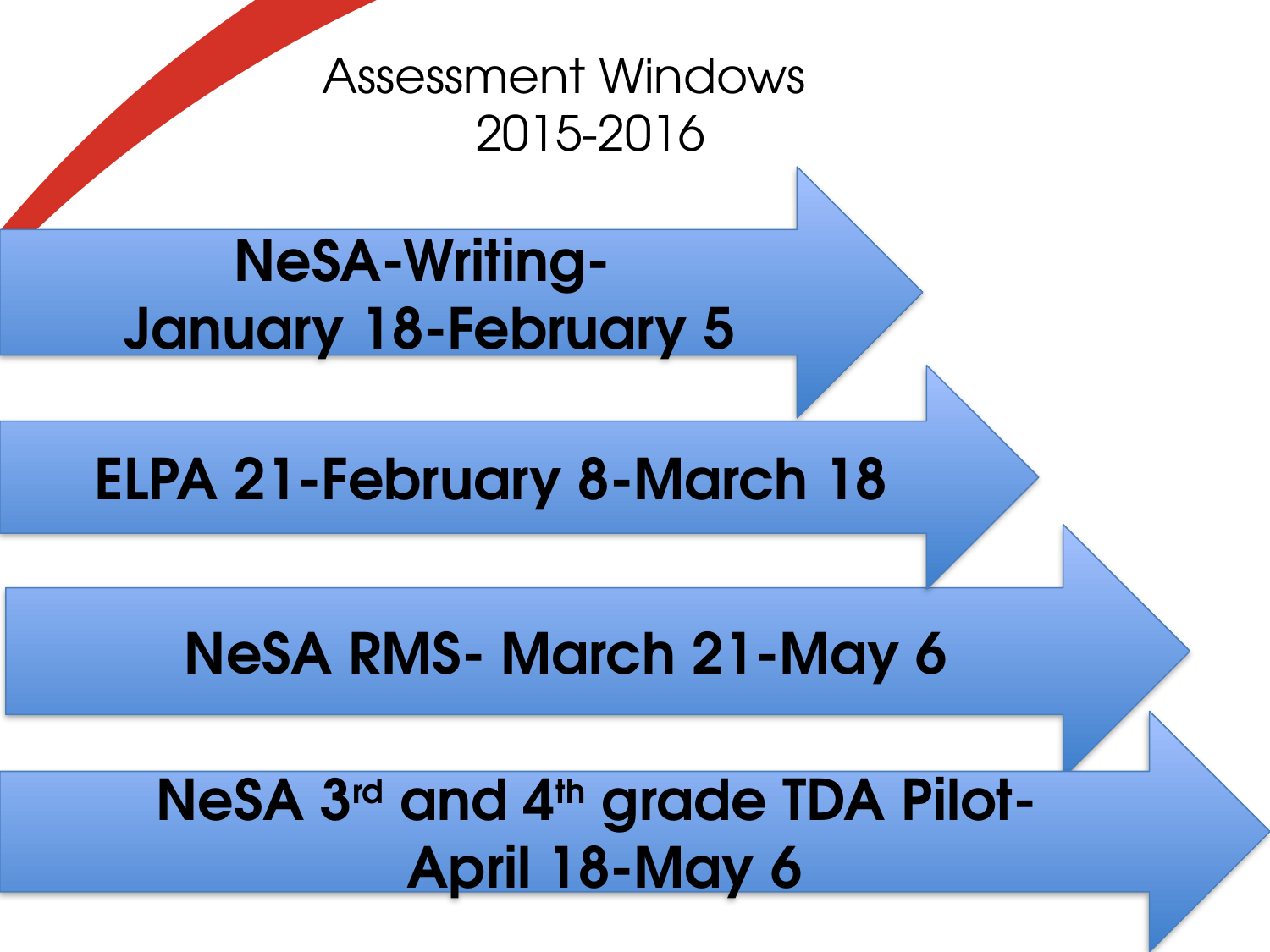

# Assessment Windows 2015-2016
NeSA-Writing-
January 18-February 5
ELPA 21-February 8-March 18
NeSA RMS- March 21-May 6
NeSA 3rd and 4th grade TDA Pilot-
April 18-May 6